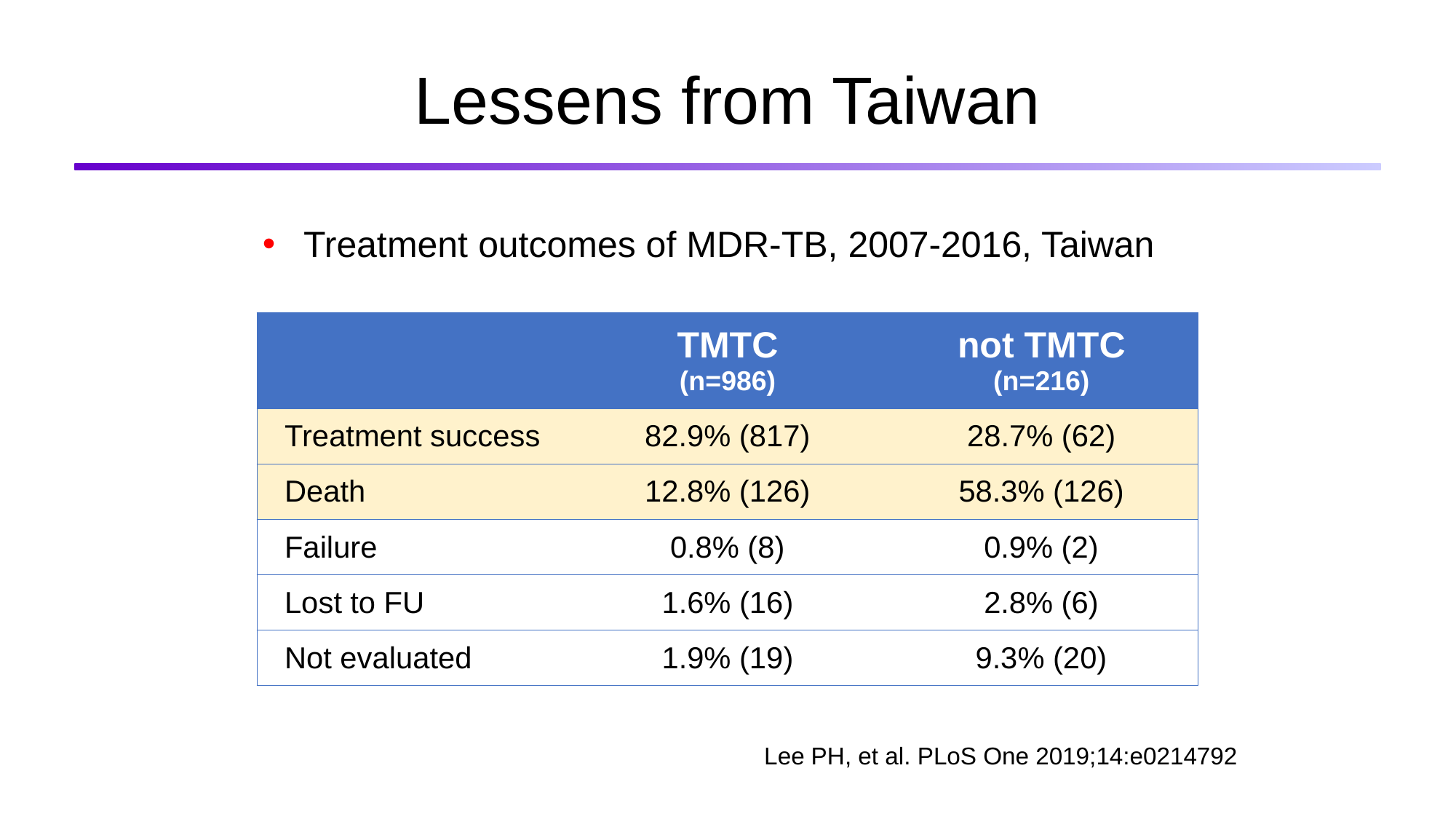

# Lessens from Taiwan

Treatment outcomes of MDR-TB, 2007-2016, Taiwan
|  | TMTC (n=986) | not TMTC (n=216) |
| --- | --- | --- |
| Treatment success | 82.9% (817) | 28.7% (62) |
| Death | 12.8% (126) | 58.3% (126) |
| Failure | 0.8% (8) | 0.9% (2) |
| Lost to FU | 1.6% (16) | 2.8% (6) |
| Not evaluated | 1.9% (19) | 9.3% (20) |
Lee PH, et al. PLoS One 2019;14:e0214792